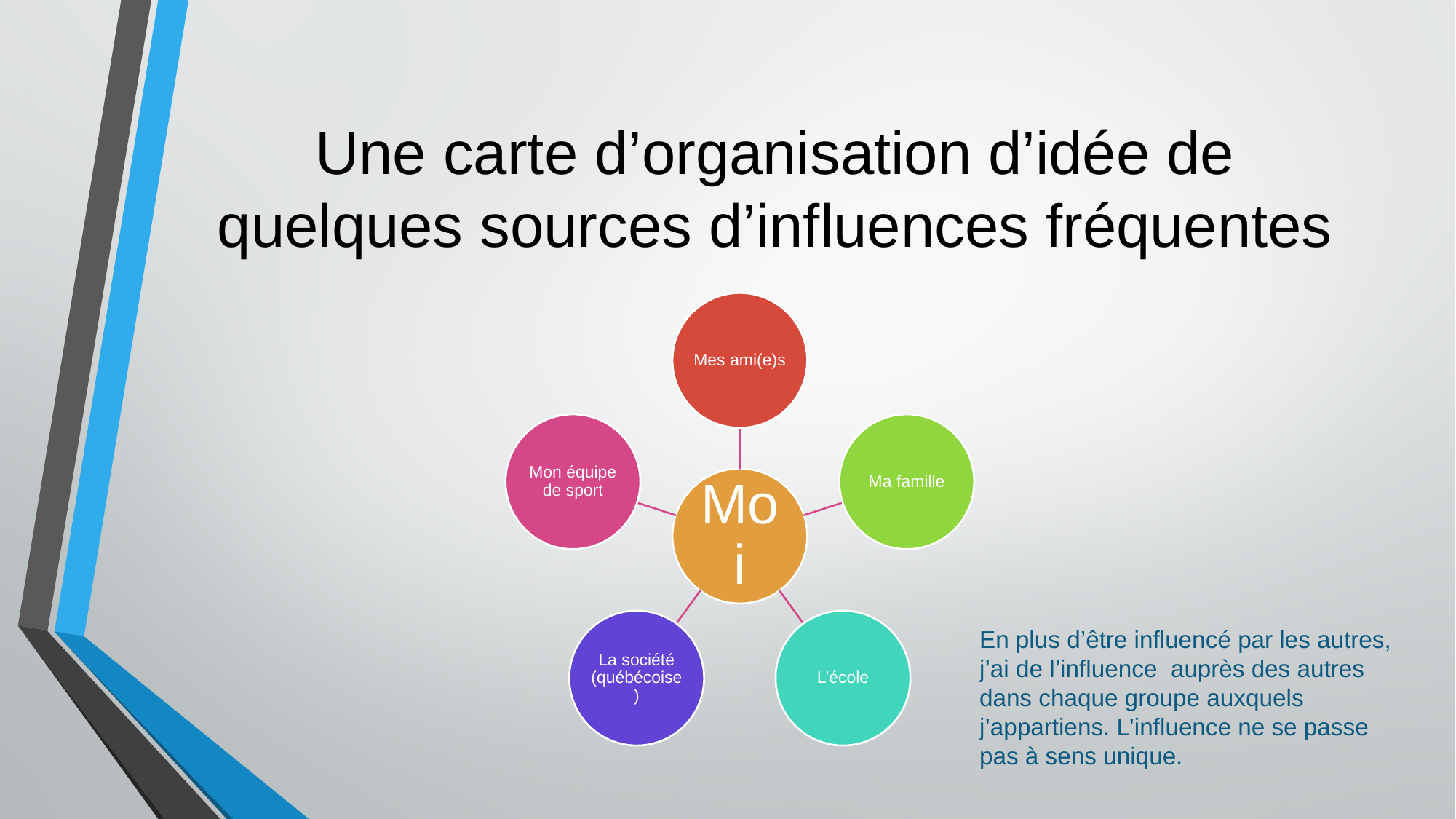

# Une carte d’organisation d’idée de quelques sources d’influences fréquentes
Moi

Mes ami(e)s

Ma famille

L’école

La société (québécoise)

Mon équipe de sport
En plus d’être influencé par les autres, j’ai de l’influence  auprès des autres dans chaque groupe auxquels j’appartiens. L’influence ne se passe pas à sens unique.